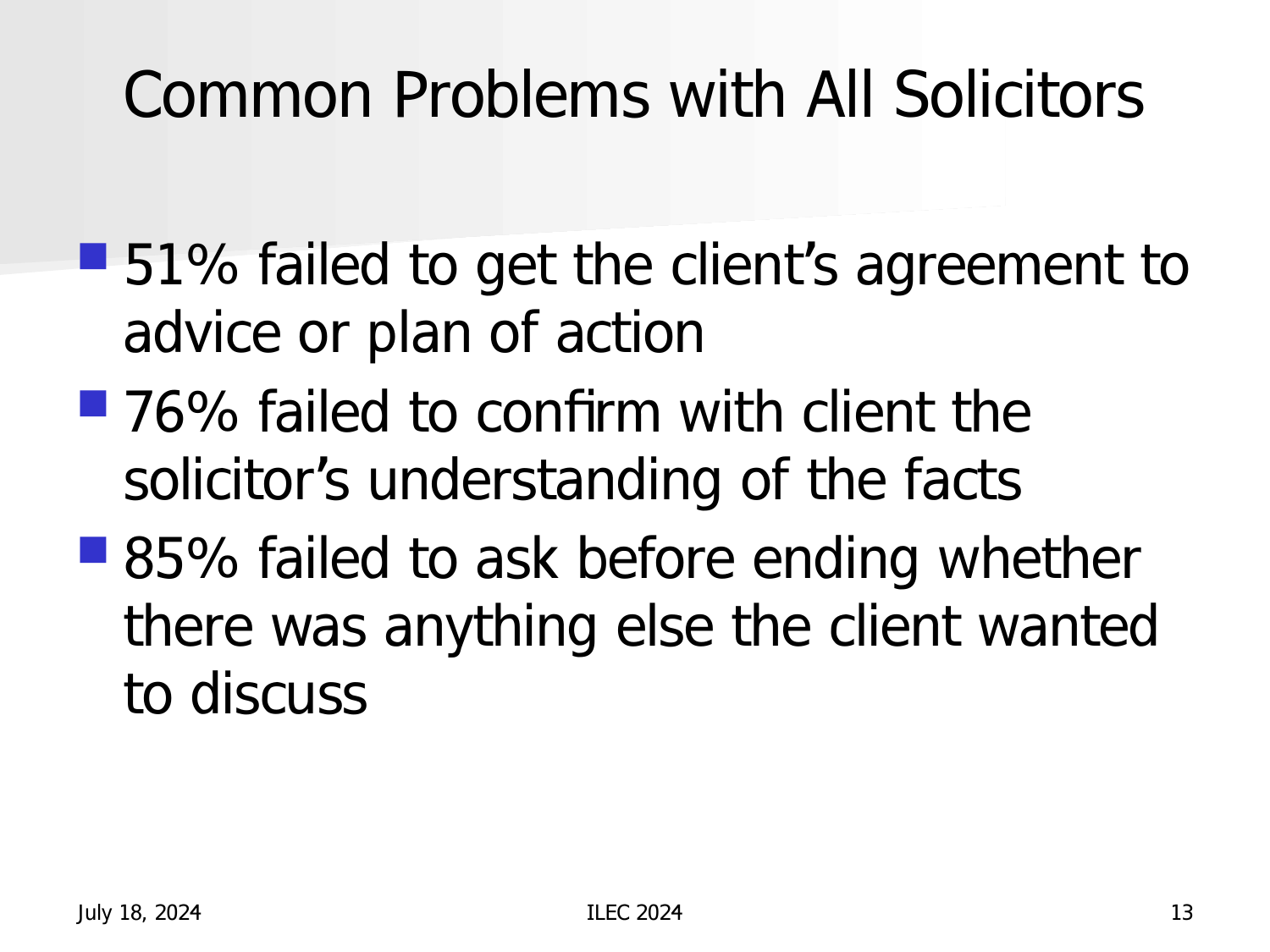

# Common Problems with All Solicitors
51% failed to get the client’s agreement to advice or plan of action
76% failed to confirm with client the solicitor’s understanding of the facts
85% failed to ask before ending whether there was anything else the client wanted to discuss
July 18, 2024
ILEC 2024
13